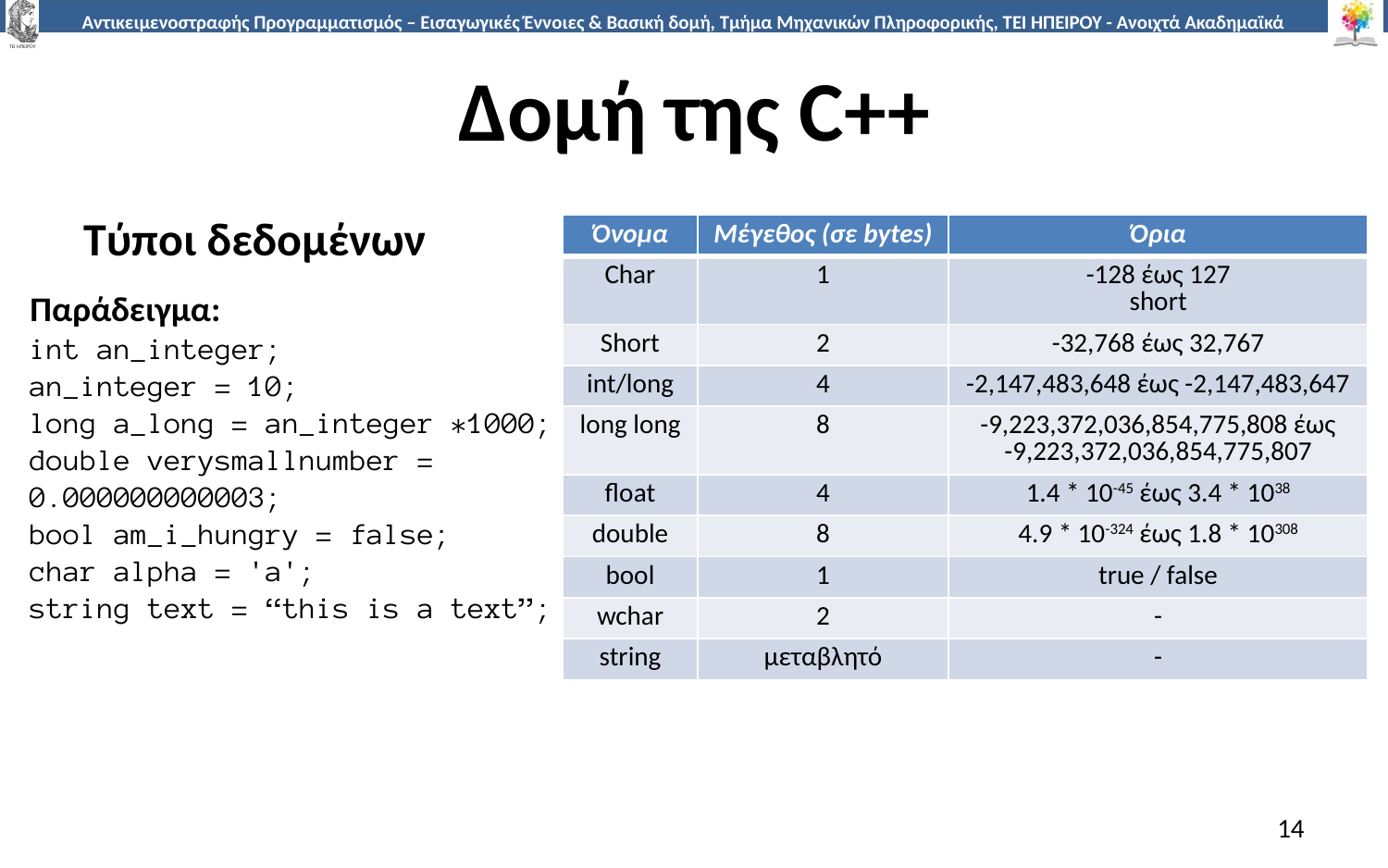

# Δομή της C++
Τύποι δεδομένων
| Όνομα | Μέγεθος (σε bytes) | Όρια |
| --- | --- | --- |
| Char | 1 | -128 έως 127 short |
| Short | 2 | -32,768 έως 32,767 |
| int/long | 4 | -2,147,483,648 έως -2,147,483,647 |
| long long | 8 | -9,223,372,036,854,775,808 έως -9,223,372,036,854,775,807 |
| float | 4 | 1.4 \* 10-45 έως 3.4 \* 1038 |
| double | 8 | 4.9 \* 10-324 έως 1.8 \* 10308 |
| bool | 1 | true / false |
| wchar | 2 | - |
| string | μεταβλητό | - |
Παράδειγμα:
int an_integer;
an_integer = 10;
long a_long = an_integer *1000;
double verysmallnumber = 0.000000000003;
bool am_i_hungry = false;
char alpha = 'a';
string text = “this is a text”;
14